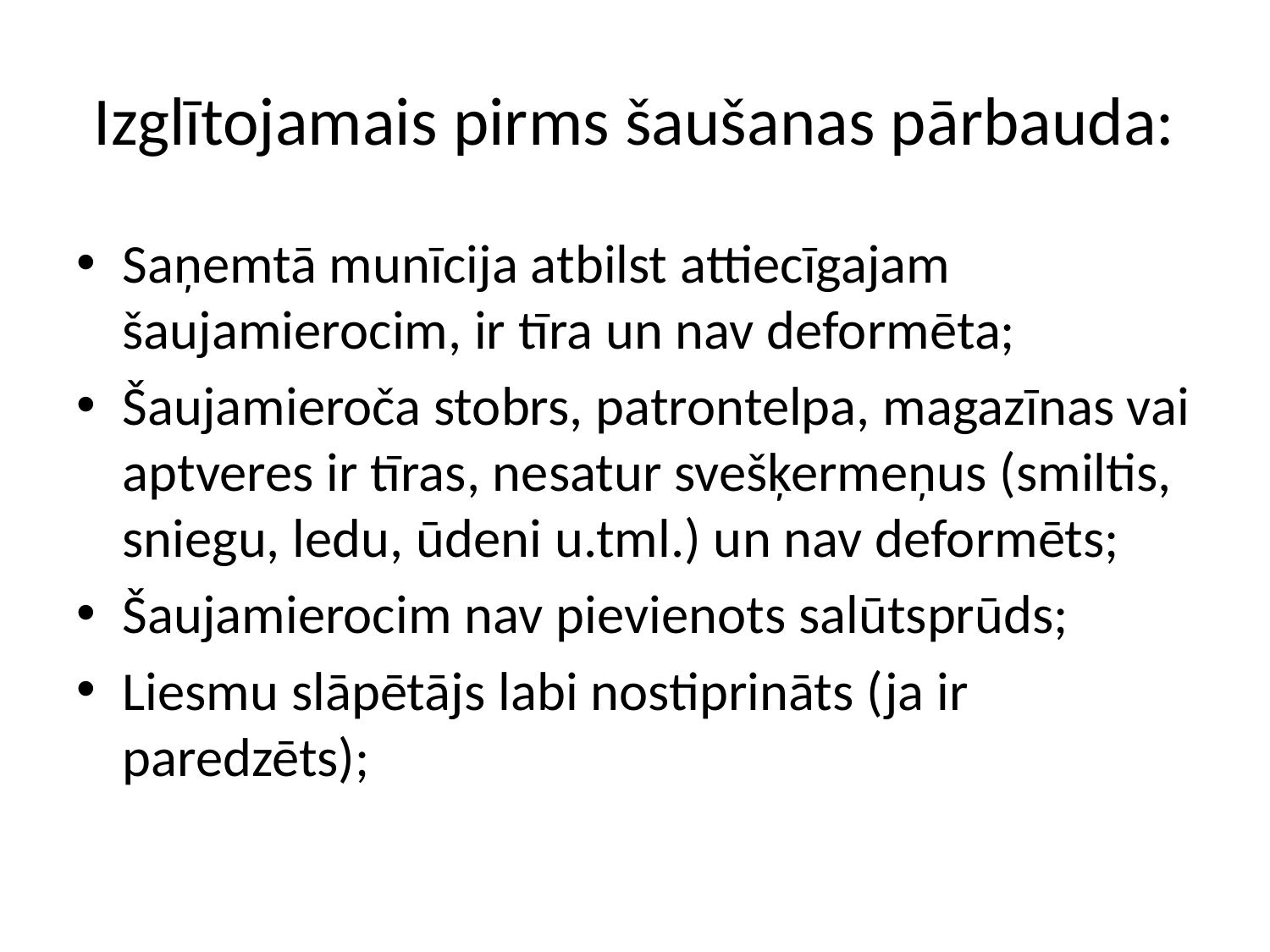

# Izglītojamais pirms šaušanas pārbauda:
Saņemtā munīcija atbilst attiecīgajam šaujamierocim, ir tīra un nav deformēta;
Šaujamieroča stobrs, patrontelpa, magazīnas vai aptveres ir tīras, nesatur svešķermeņus (smiltis, sniegu, ledu, ūdeni u.tml.) un nav deformēts;
Šaujamierocim nav pievienots salūtsprūds;
Liesmu slāpētājs labi nostiprināts (ja ir paredzēts);